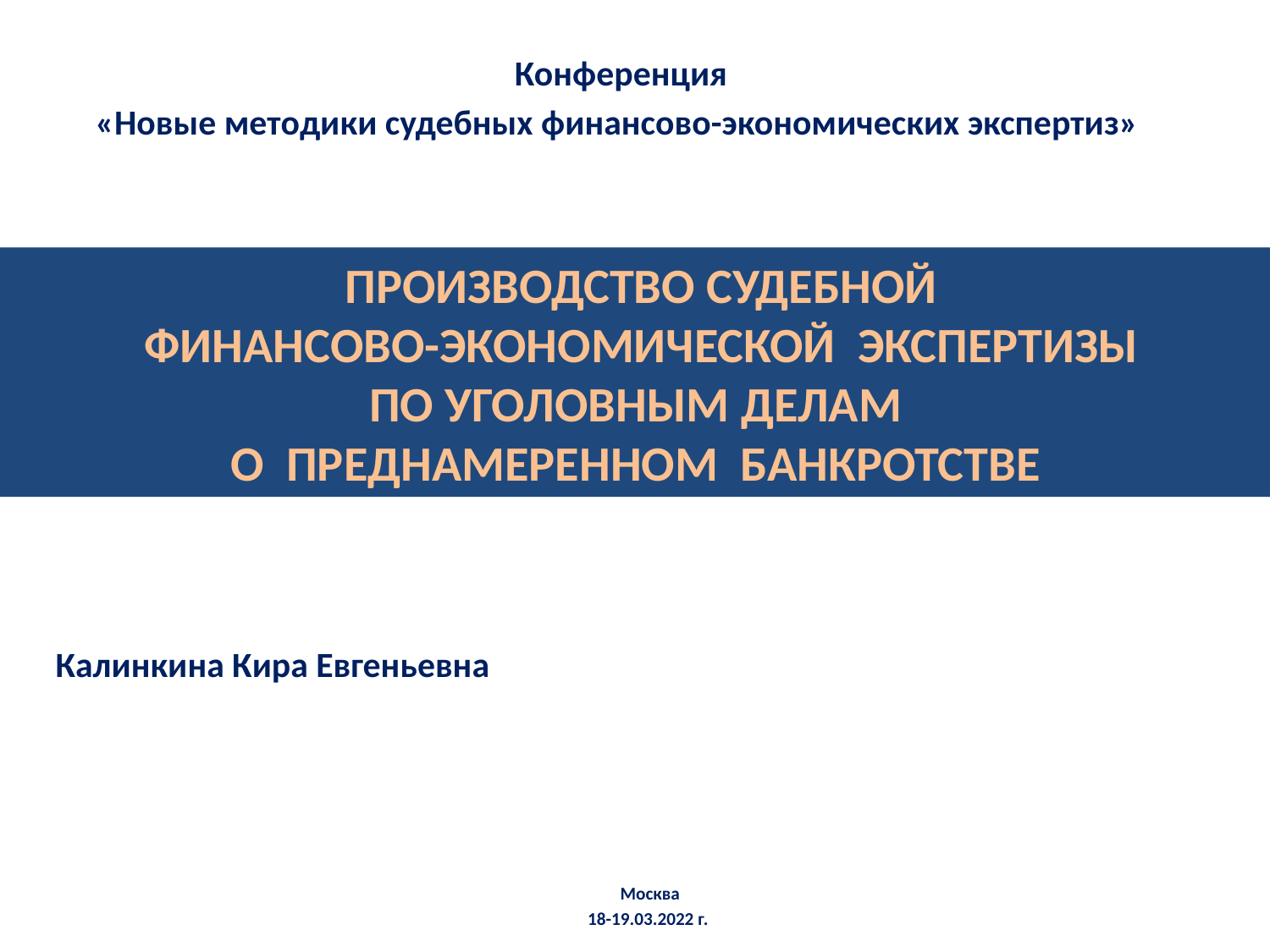

Конференция
«Новые методики судебных финансово-экономических экспертиз»
ПРОИЗВОДСТВО СУДЕБНОЙ
 ФИНАНСОВО-ЭКОНОМИЧЕСКОЙ  ЭКСПЕРТИЗЫ
ПО УГОЛОВНЫМ ДЕЛАМ
О  ПРЕДНАМЕРЕННОМ  БАНКРОТСТВЕ
Калинкина Кира Евгеньевна

Москва
18-19.03.2022 г.